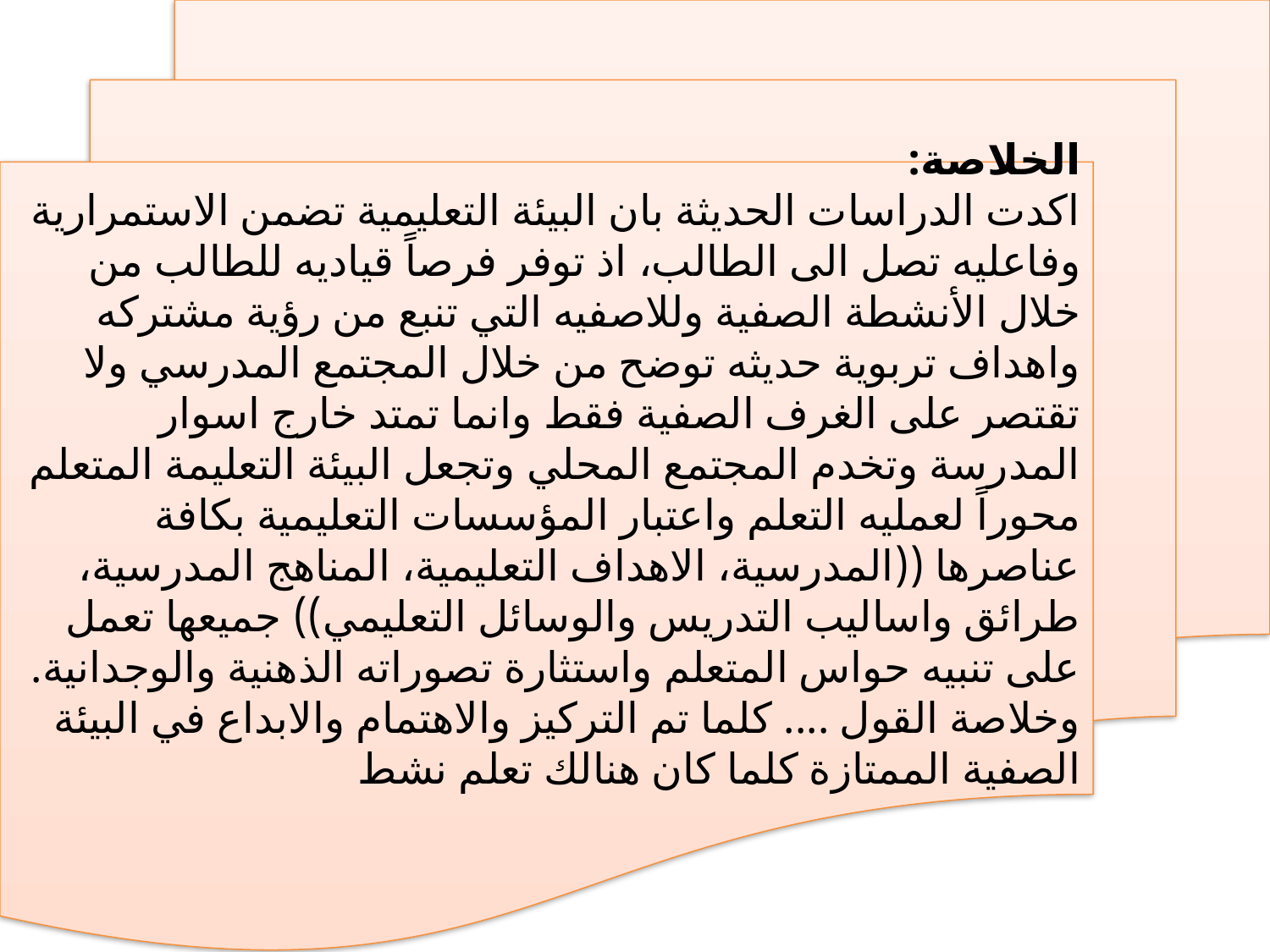

الخلاصة:
اكدت الدراسات الحديثة بان البيئة التعليمية تضمن الاستمرارية وفاعليه تصل الى الطالب، اذ توفر فرصاً قياديه للطالب من خلال الأنشطة الصفية وللاصفيه التي تنبع من رؤية مشتركه واهداف تربوية حديثه توضح من خلال المجتمع المدرسي ولا تقتصر على الغرف الصفية فقط وانما تمتد خارج اسوار المدرسة وتخدم المجتمع المحلي وتجعل البيئة التعليمة المتعلم محوراً لعمليه التعلم واعتبار المؤسسات التعليمية بكافة عناصرها ((المدرسية، الاهداف التعليمية، المناهج المدرسية، طرائق واساليب التدريس والوسائل التعليمي)) جميعها تعمل على تنبيه حواس المتعلم واستثارة تصوراته الذهنية والوجدانية.
وخلاصة القول .... كلما تم التركيز والاهتمام والابداع في البيئة الصفية الممتازة كلما كان هنالك تعلم نشط